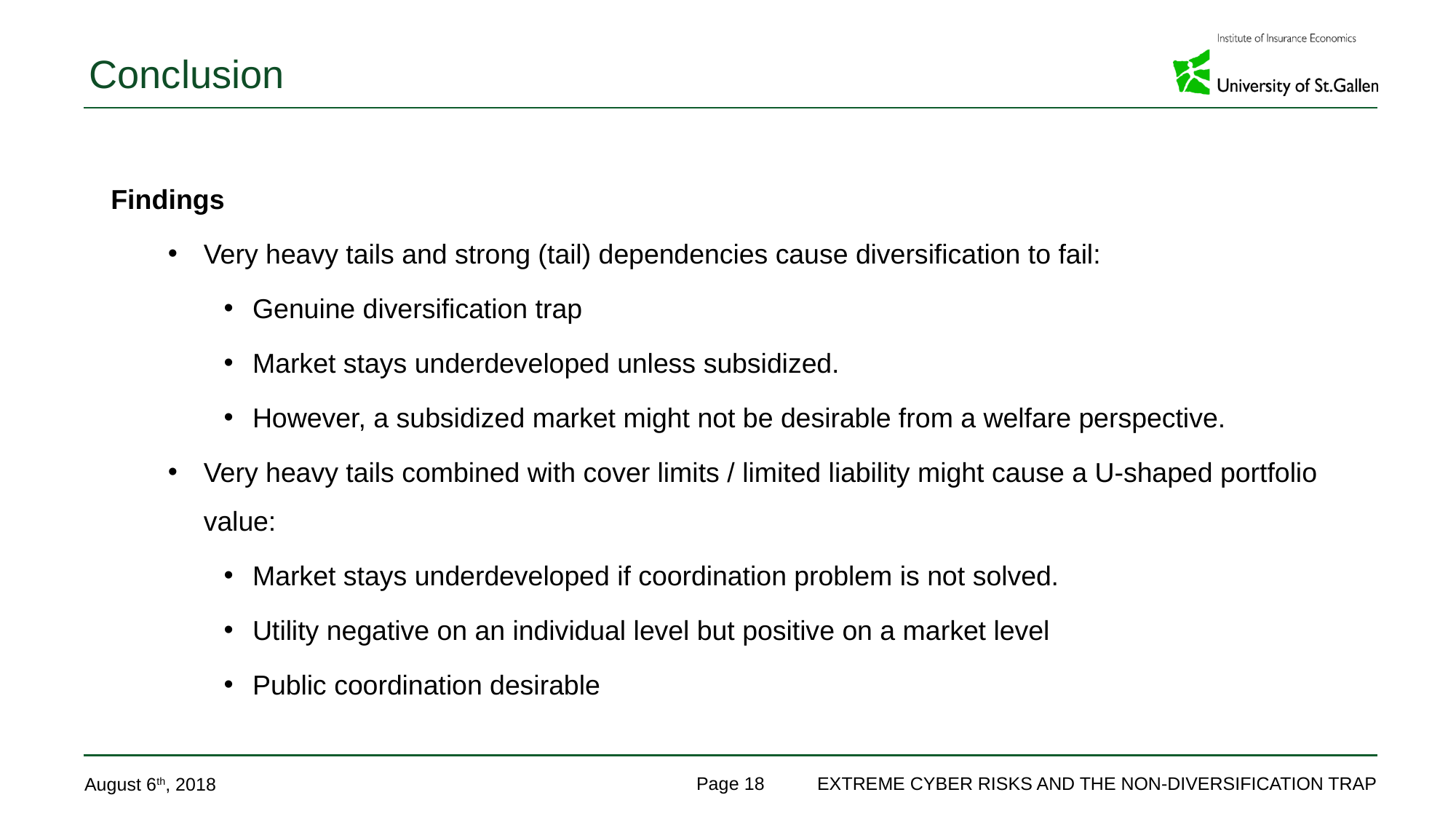

# Conclusion
Findings
Very heavy tails and strong (tail) dependencies cause diversification to fail:
Genuine diversification trap
Market stays underdeveloped unless subsidized.
However, a subsidized market might not be desirable from a welfare perspective.
Very heavy tails combined with cover limits / limited liability might cause a U-shaped portfolio value:
Market stays underdeveloped if coordination problem is not solved.
Utility negative on an individual level but positive on a market level
Public coordination desirable